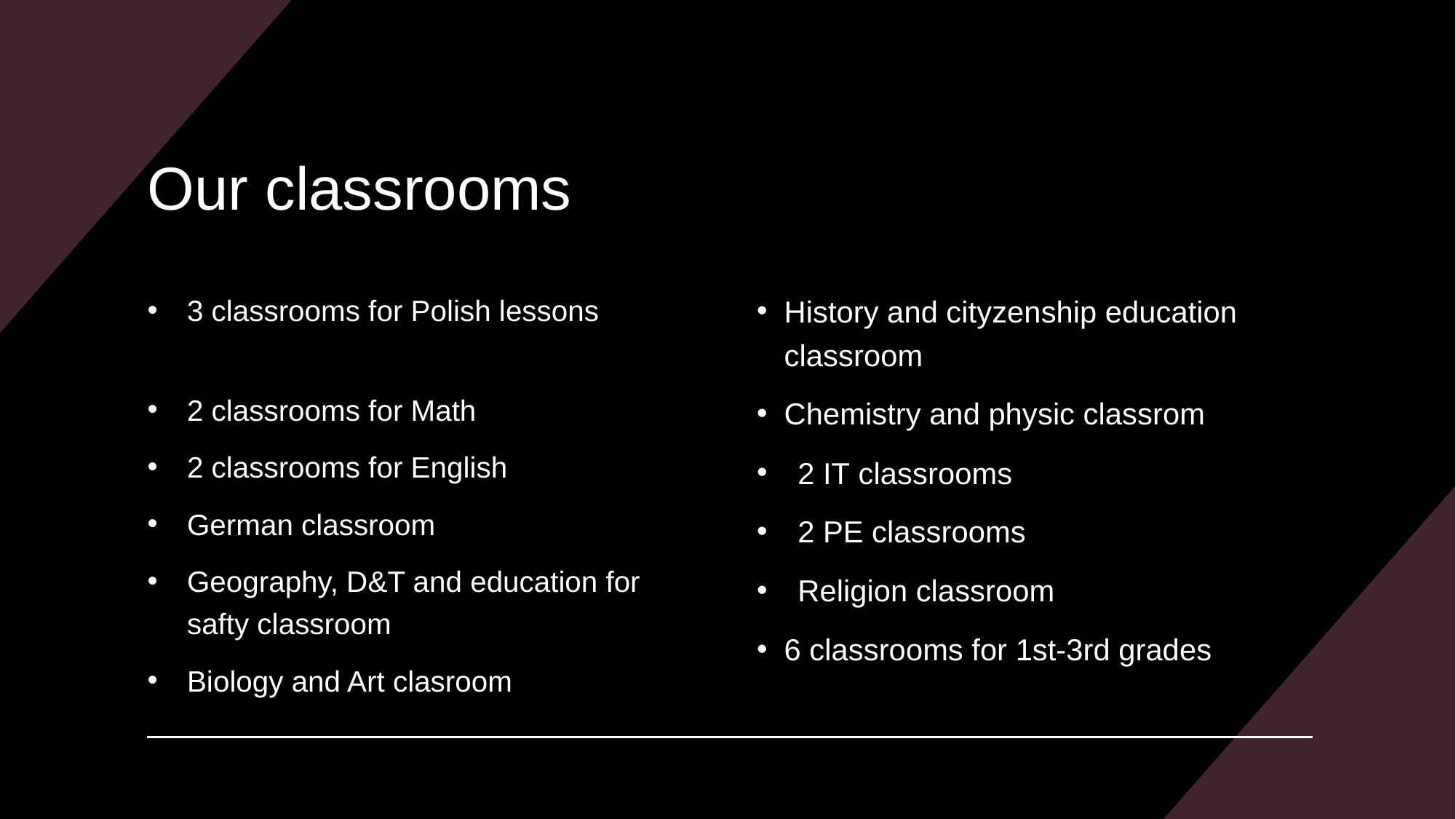

# Our classrooms
3 classrooms for Polish lessons
2 classrooms for Math
2 classrooms for English
German classroom
Geography, D&T and education for  safty classroom
Biology and Art clasroom

History and cityzenship education classroom
Chemistry and physic classrom
2 IT classrooms
2 PE classrooms
Religion classroom
6 classrooms for 1st-3rd grades